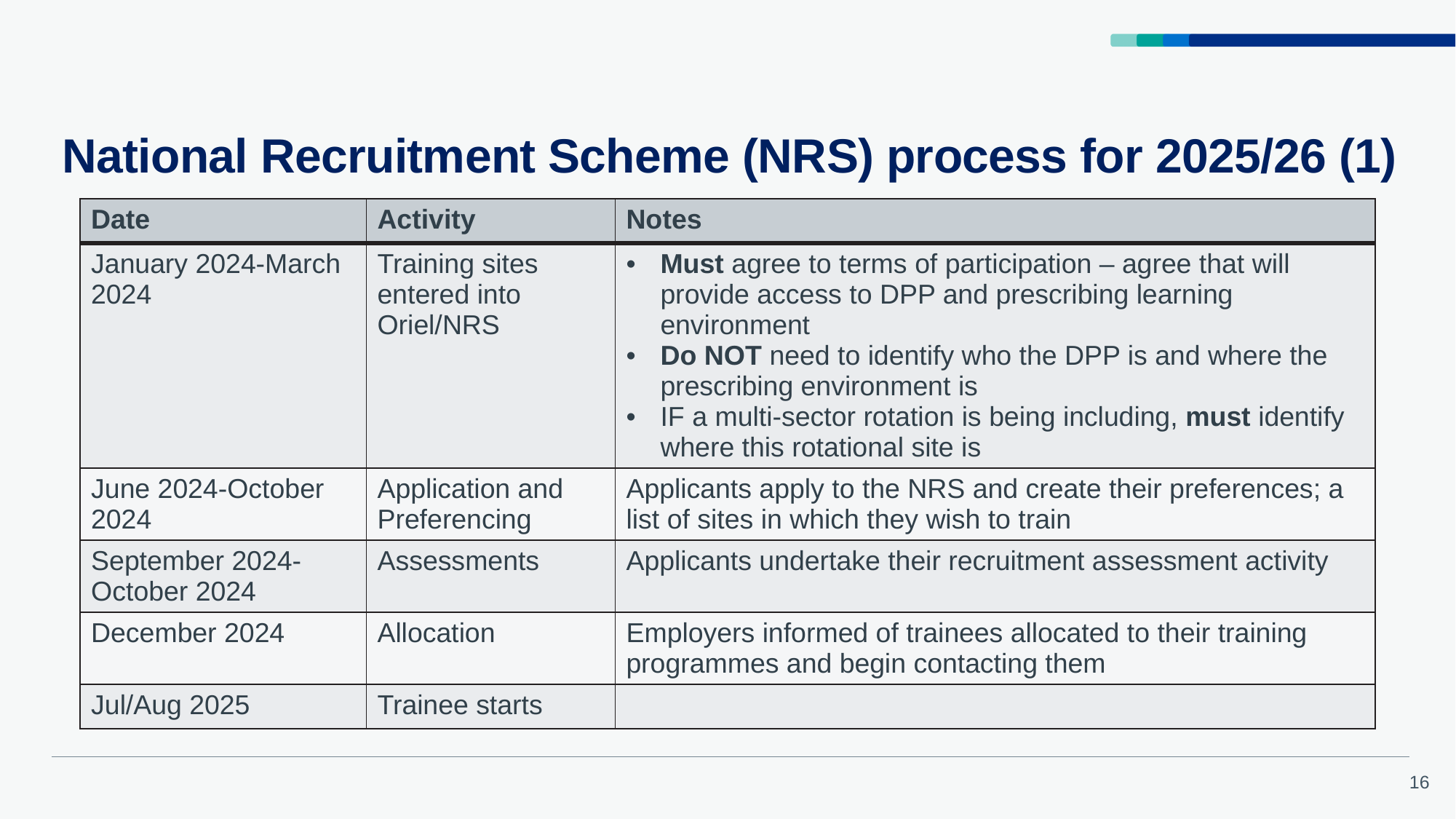

# National Recruitment Scheme (NRS) process for 2025/26 (1)
| Date | Activity | Notes |
| --- | --- | --- |
| January 2024-March 2024 | Training sites entered into Oriel/NRS | Must agree to terms of participation – agree that will provide access to DPP and prescribing learning environment Do NOT need to identify who the DPP is and where the prescribing environment is IF a multi-sector rotation is being including, must identify where this rotational site is |
| June 2024-October 2024 | Application and Preferencing | Applicants apply to the NRS and create their preferences; a list of sites in which they wish to train |
| September 2024-October 2024 | Assessments | Applicants undertake their recruitment assessment activity |
| December 2024 | Allocation | Employers informed of trainees allocated to their training programmes and begin contacting them |
| Jul/Aug 2025 | Trainee starts |  |